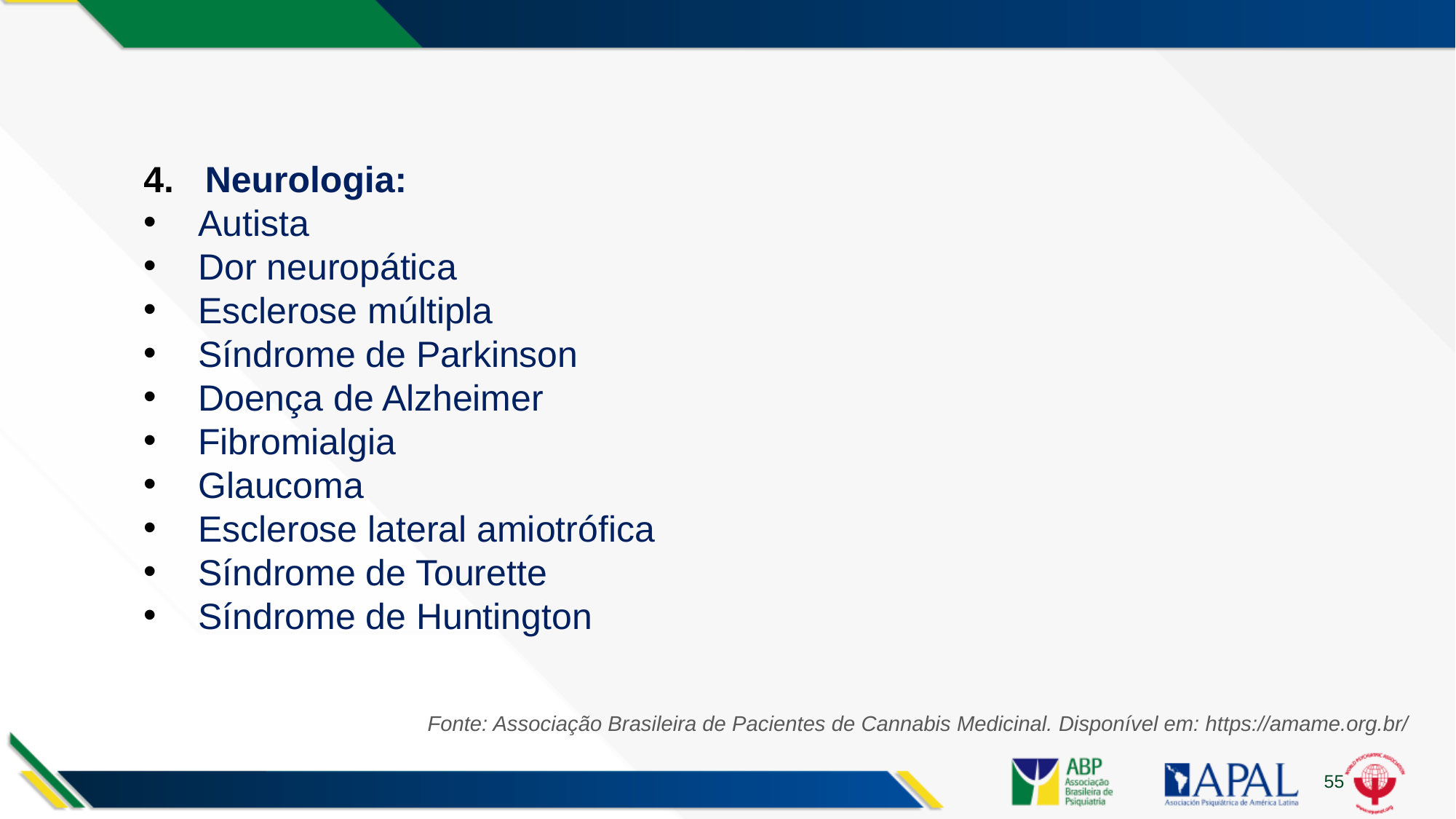

#
Neurologia:
Autista
Dor neuropática
Esclerose múltipla
Síndrome de Parkinson
Doença de Alzheimer
Fibromialgia
Glaucoma
Esclerose lateral amiotrófica
Síndrome de Tourette
Síndrome de Huntington

Fonte: Associação Brasileira de Pacientes de Cannabis Medicinal. Disponível em: https://amame.org.br/
55